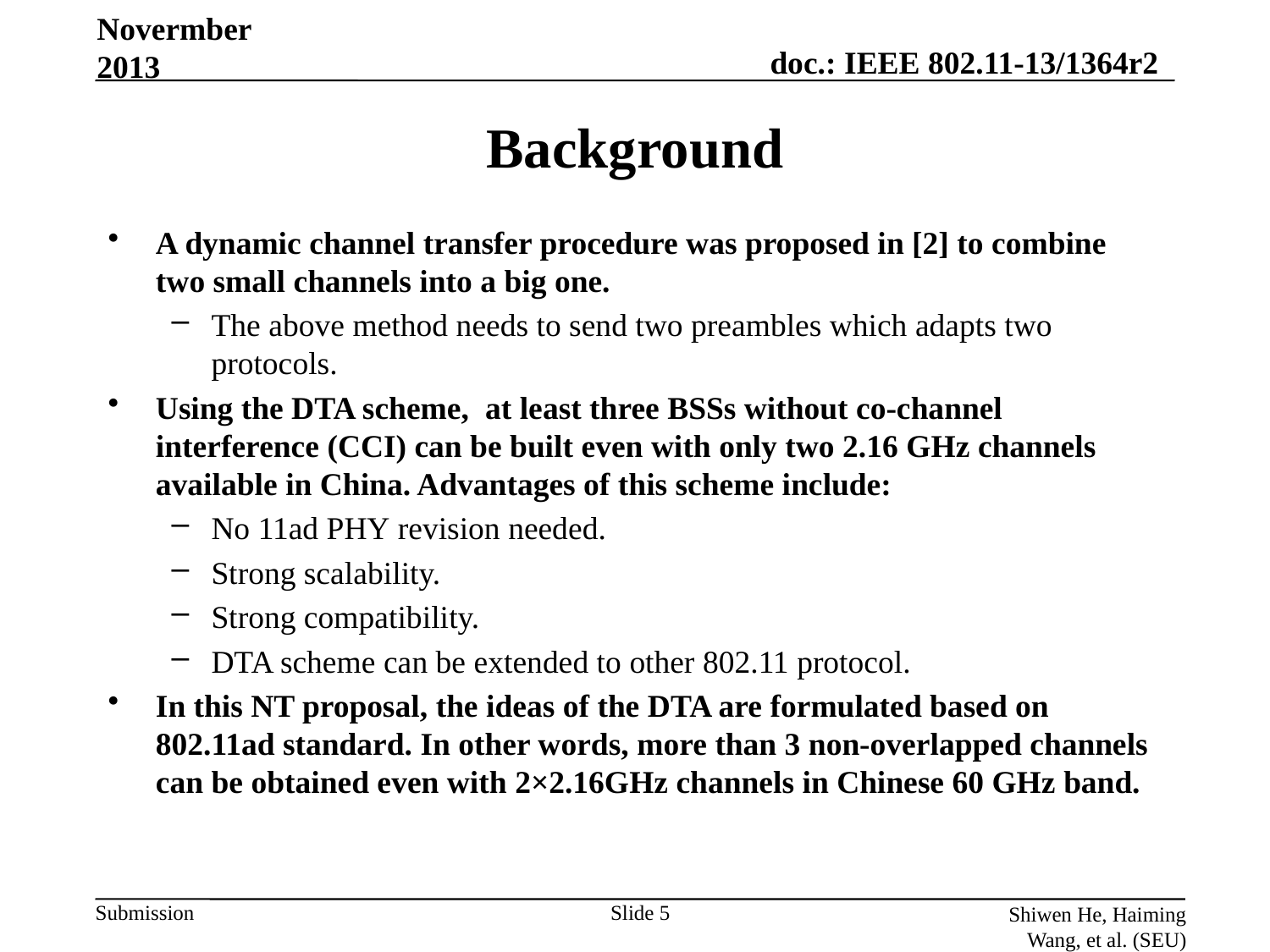

Novermber 2013
# Background
A dynamic channel transfer procedure was proposed in [2] to combine two small channels into a big one.
The above method needs to send two preambles which adapts two protocols.
Using the DTA scheme,  at least three BSSs without co-channel interference (CCI) can be built even with only two 2.16 GHz channels available in China. Advantages of this scheme include:
No 11ad PHY revision needed.
Strong scalability.
Strong compatibility.
DTA scheme can be extended to other 802.11 protocol.
In this NT proposal, the ideas of the DTA are formulated based on 802.11ad standard. In other words, more than 3 non-overlapped channels can be obtained even with 2×2.16GHz channels in Chinese 60 GHz band.
Slide 5
Shiwen He, Haiming Wang, et al. (SEU)